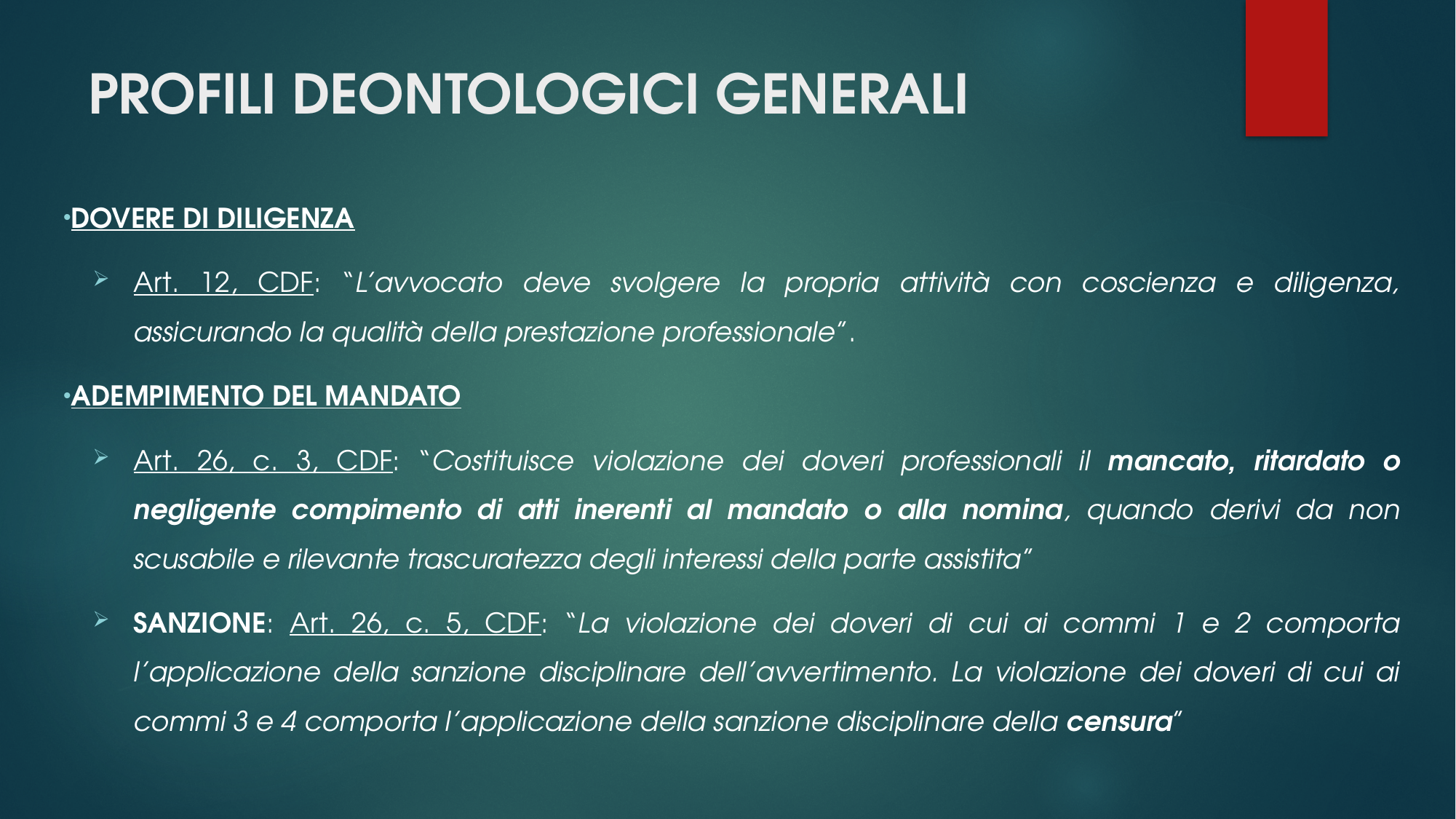

# PROFILI DEONTOLOGICI GENERALI
DOVERE DI DILIGENZA
Art. 12, CDF: “L’avvocato deve svolgere la propria attività con coscienza e diligenza, assicurando la qualità della prestazione professionale”.
ADEMPIMENTO DEL MANDATO
Art. 26, c. 3, CDF: “Costituisce violazione dei doveri professionali il mancato, ritardato o negligente compimento di atti inerenti al mandato o alla nomina, quando derivi da non scusabile e rilevante trascuratezza degli interessi della parte assistita”
SANZIONE: Art. 26, c. 5, CDF: “La violazione dei doveri di cui ai commi 1 e 2 comporta l’applicazione della sanzione disciplinare dell’avvertimento. La violazione dei doveri di cui ai commi 3 e 4 comporta l’applicazione della sanzione disciplinare della censura”